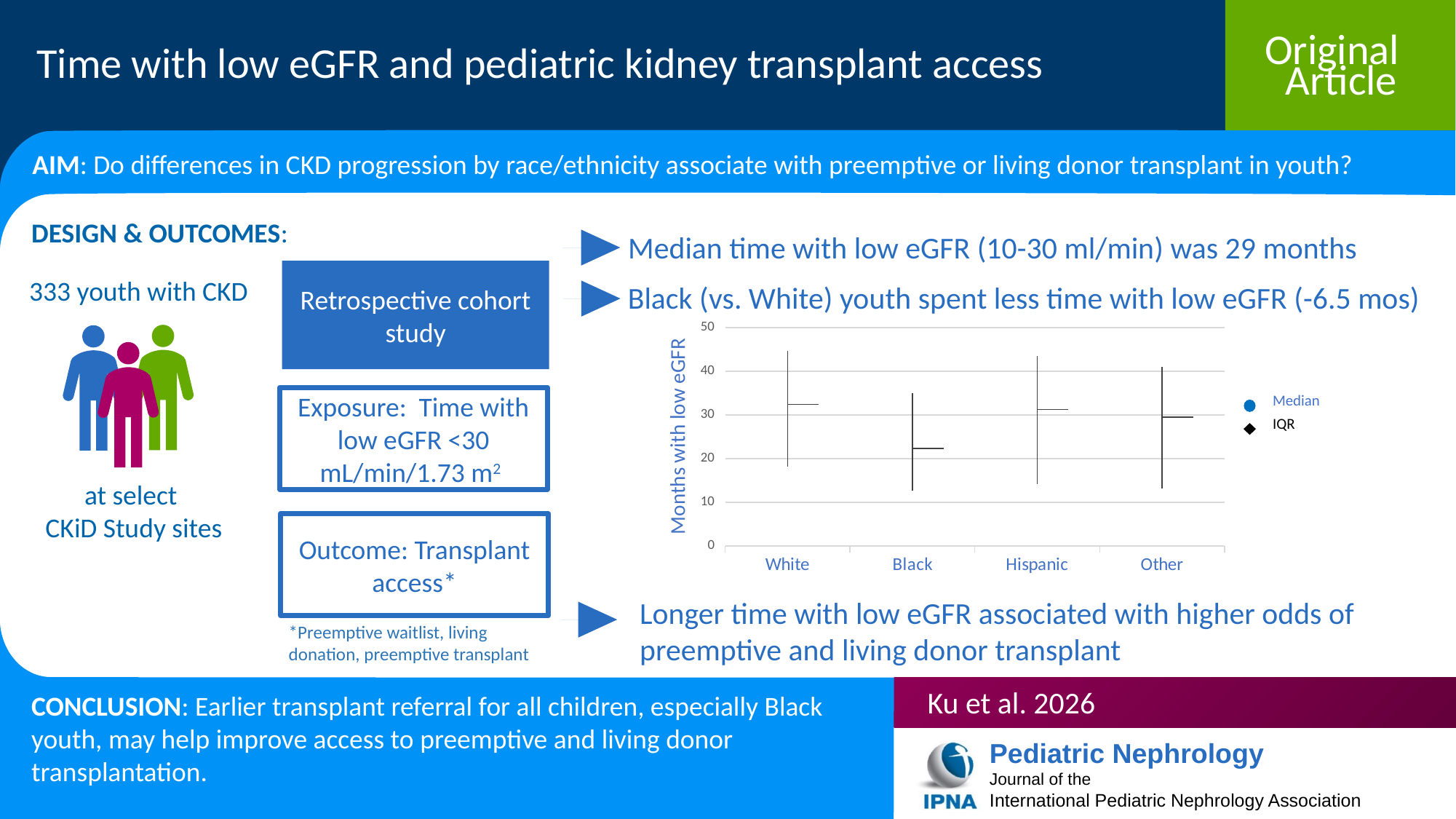

Time with low eGFR and pediatric kidney transplant access
AIM: Do differences in CKD progression by race/ethnicity associate with preemptive or living donor transplant in youth?
DESIGN & OUTCOMES:

Median time with low eGFR (10-30 ml/min) was 29 months
Retrospective cohort study
333 youth with CKD

Black (vs. White) youth spent less time with low eGFR (-6.5 mos)

[unsupported chart]

Months with low eGFR

Median
IQR

Exposure:  Time with low eGFR <30 mL/min/1.73 m2
at select
CKiD Study sites
Outcome: Transplant access*
Longer time with low eGFR associated with higher odds of preemptive and living donor transplant

*Preemptive waitlist, living donation, preemptive transplant
Ku et al. 2026
CONCLUSION: Earlier transplant referral for all children, especially Black youth, may help improve access to preemptive and living donor transplantation.